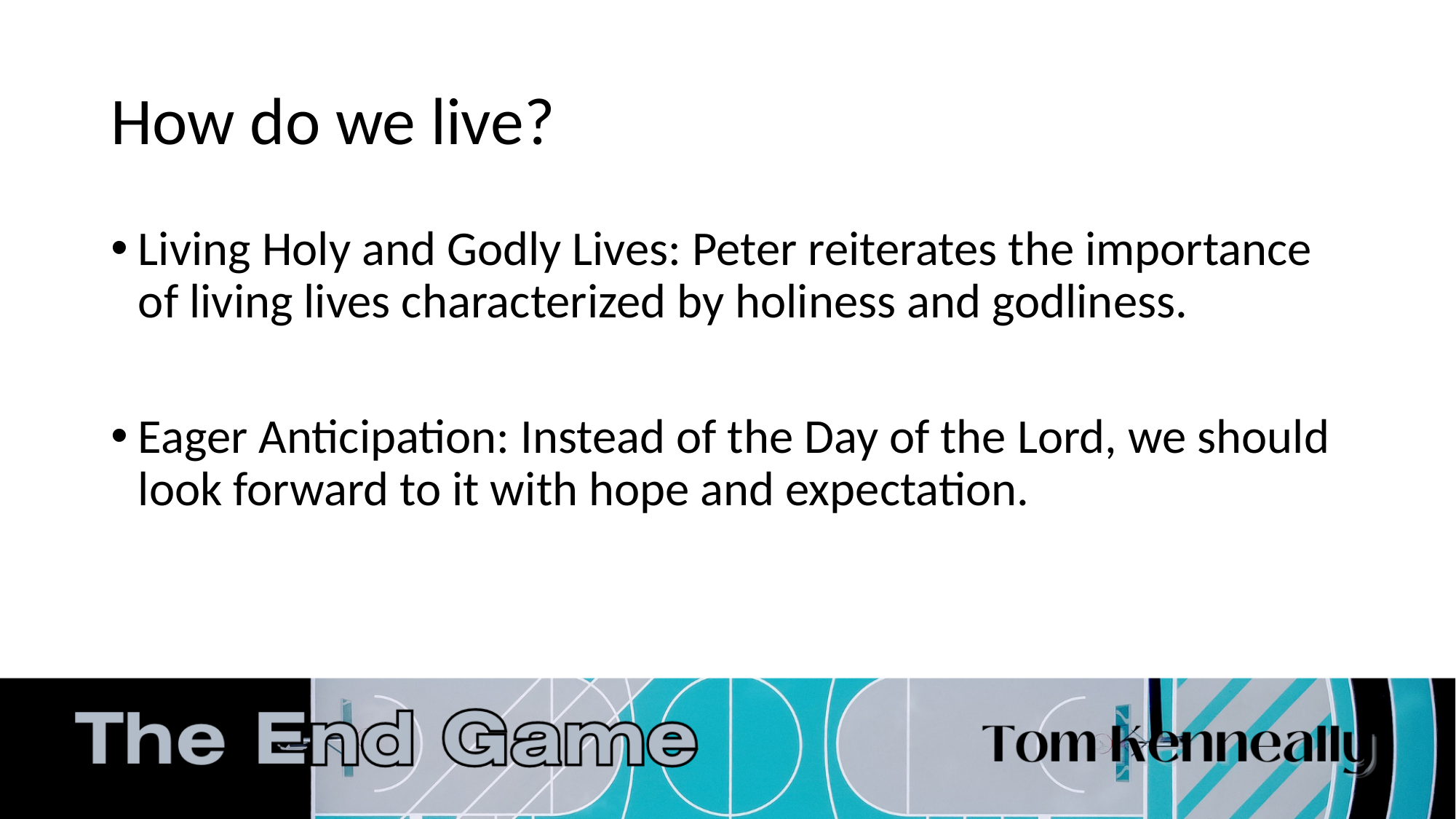

# How do we live?
Living Holy and Godly Lives: Peter reiterates the importance of living lives characterized by holiness and godliness.

Eager Anticipation: Instead of the Day of the Lord, we should look forward to it with hope and expectation.